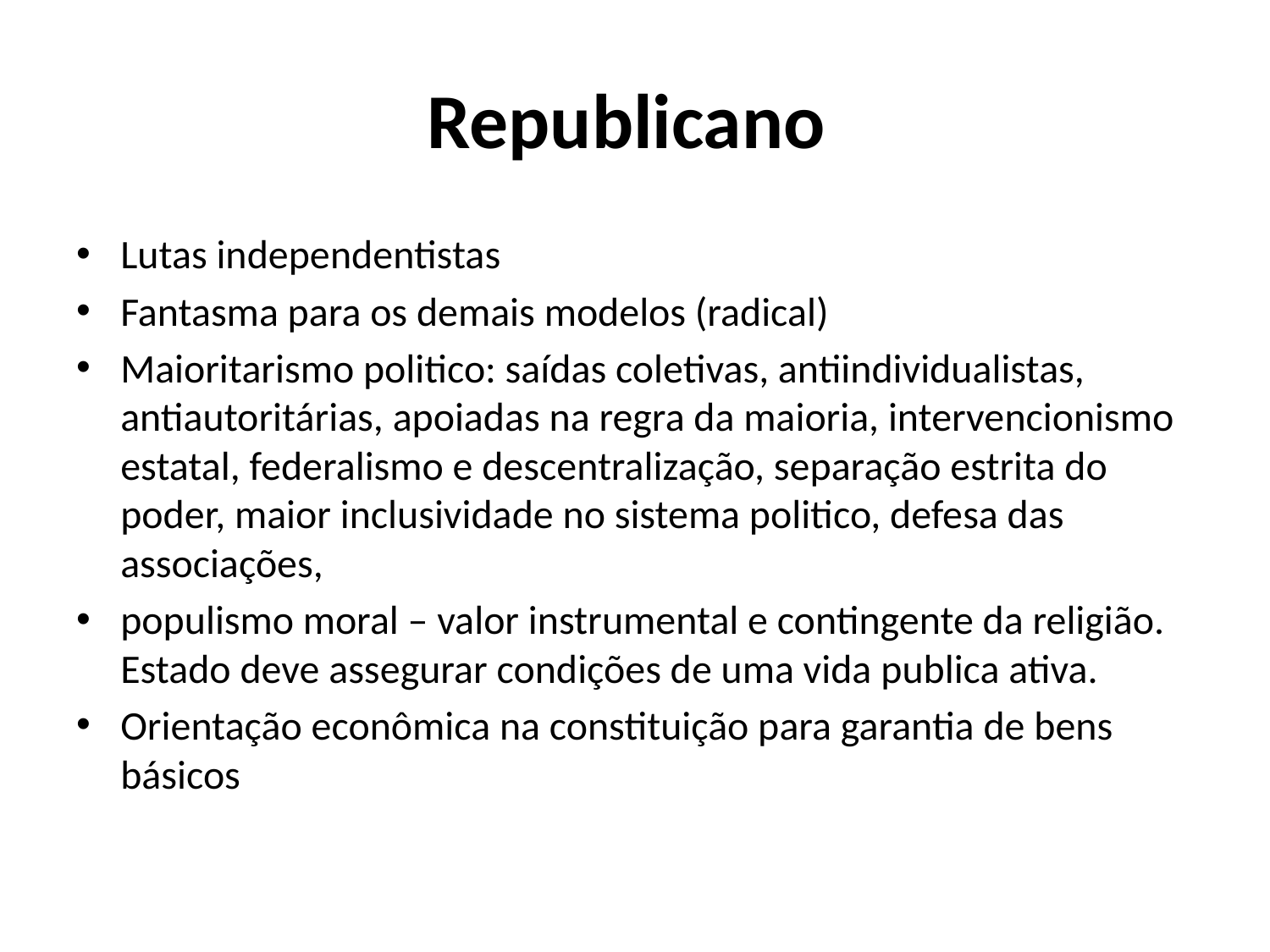

# Republicano
Lutas independentistas
Fantasma para os demais modelos (radical)
Maioritarismo politico: saídas coletivas, antiindividualistas, antiautoritárias, apoiadas na regra da maioria, intervencionismo estatal, federalismo e descentralização, separação estrita do poder, maior inclusividade no sistema politico, defesa das associações,
populismo moral – valor instrumental e contingente da religião. Estado deve assegurar condições de uma vida publica ativa.
Orientação econômica na constituição para garantia de bens básicos